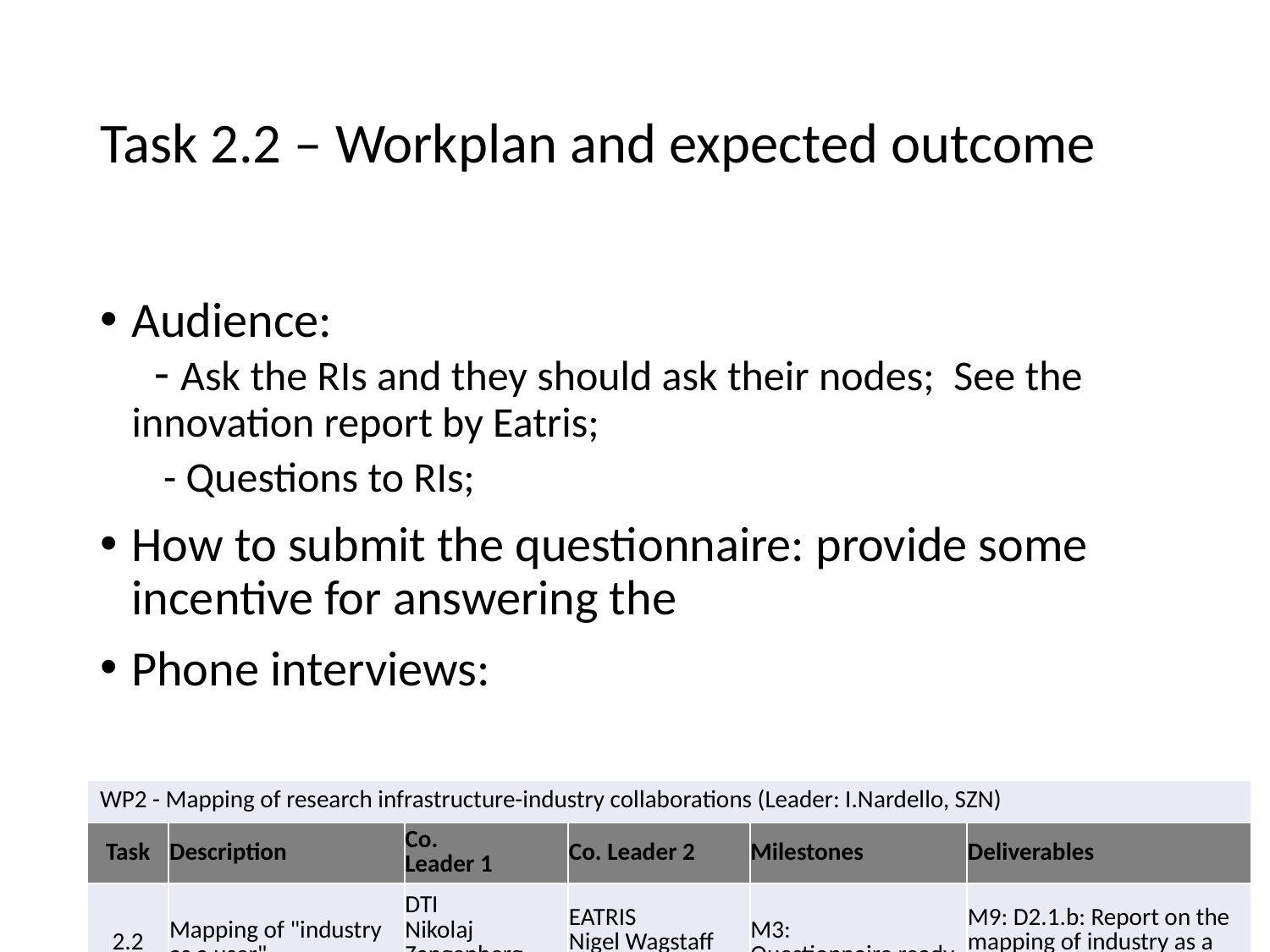

Task 2.2 – Workplan and expected outcome
Audience:
  - Ask the RIs and they should ask their nodes;  See the innovation report by Eatris;
- Questions to RIs;
How to submit the questionnaire: provide some incentive for answering the
Phone interviews:
| WP2 - Mapping of research infrastructure-industry collaborations (Leader: I.Nardello, SZN) |  |  |  |  |  |
| --- | --- | --- | --- | --- | --- |
| Task | Description | Co. Leader 1 | Co. Leader 2 | Milestones | Deliverables |
| 2.2 | Mapping of "industry as a user" | DTI Nikolaj Zangenberg | EATRIS Nigel Wagstaff | M3: Questionnaire ready | M9: D2.1.b: Report on the mapping of industry as a user |